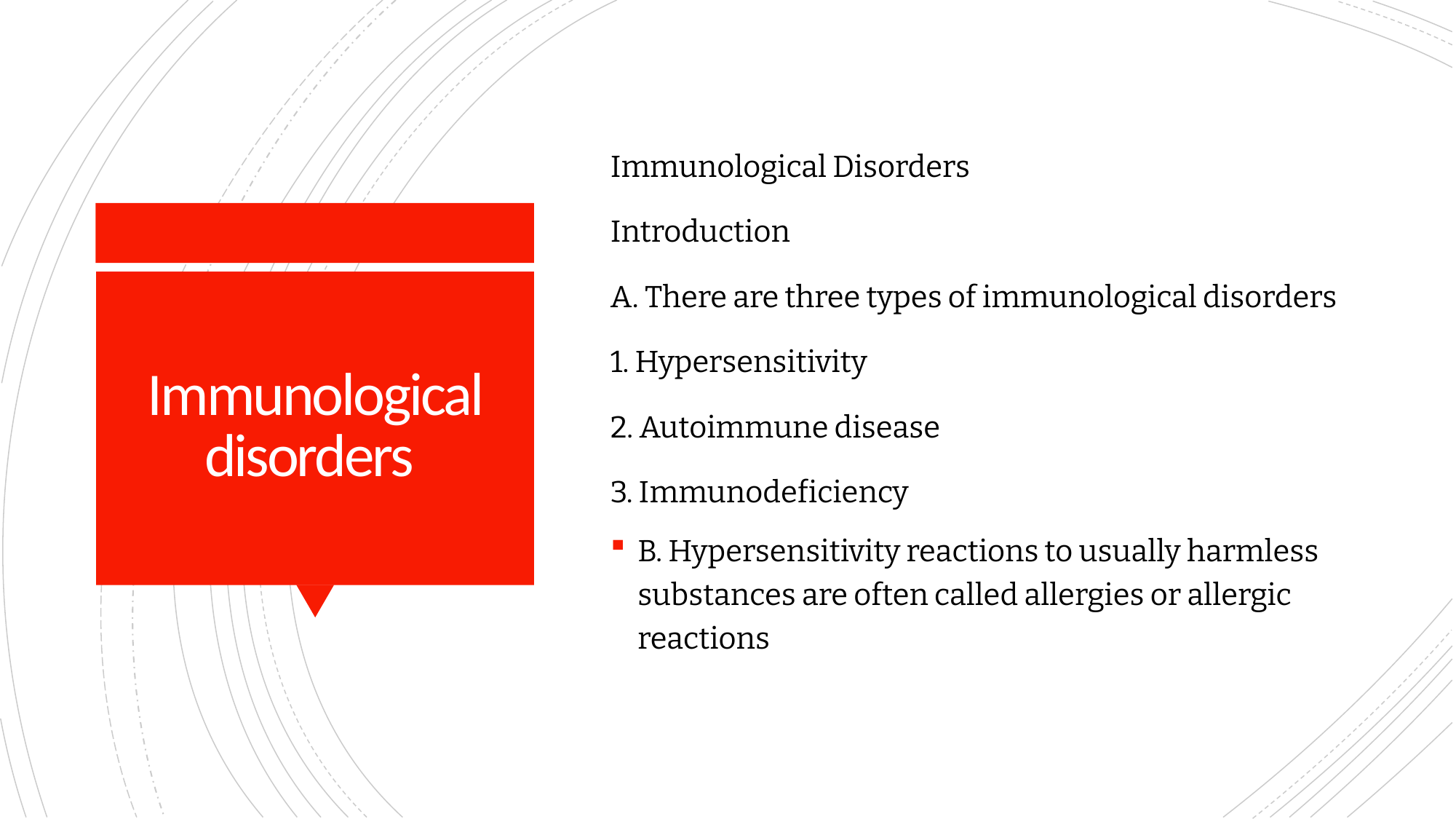

# Immunological disorders
Immunological Disorders
Introduction
A. There are three types of immunological disorders
1. Hypersensitivity
2. Autoimmune disease
3. Immunodeficiency
B. Hypersensitivity reactions to usually harmless substances are often called allergies or allergic reactions